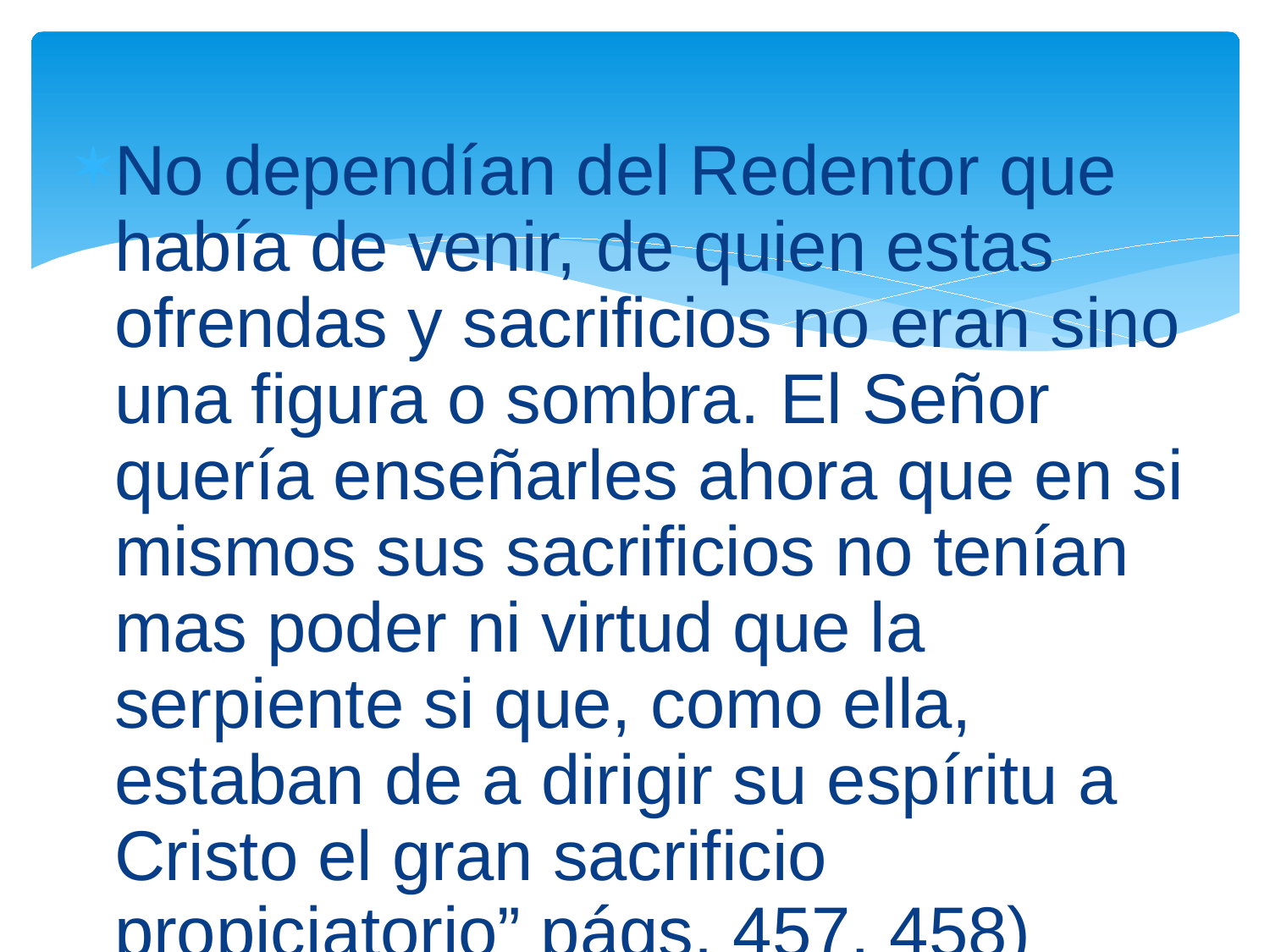

No dependían del Redentor que había de venir, de quien estas ofrendas y sacrificios no eran sino una figura o sombra. El Señor quería enseñarles ahora que en si mismos sus sacrificios no tenían mas poder ni virtud que la serpiente si que, como ella, estaban de a dirigir su espíritu a Cristo el gran sacrificio propiciatorio” págs. 457, 458)